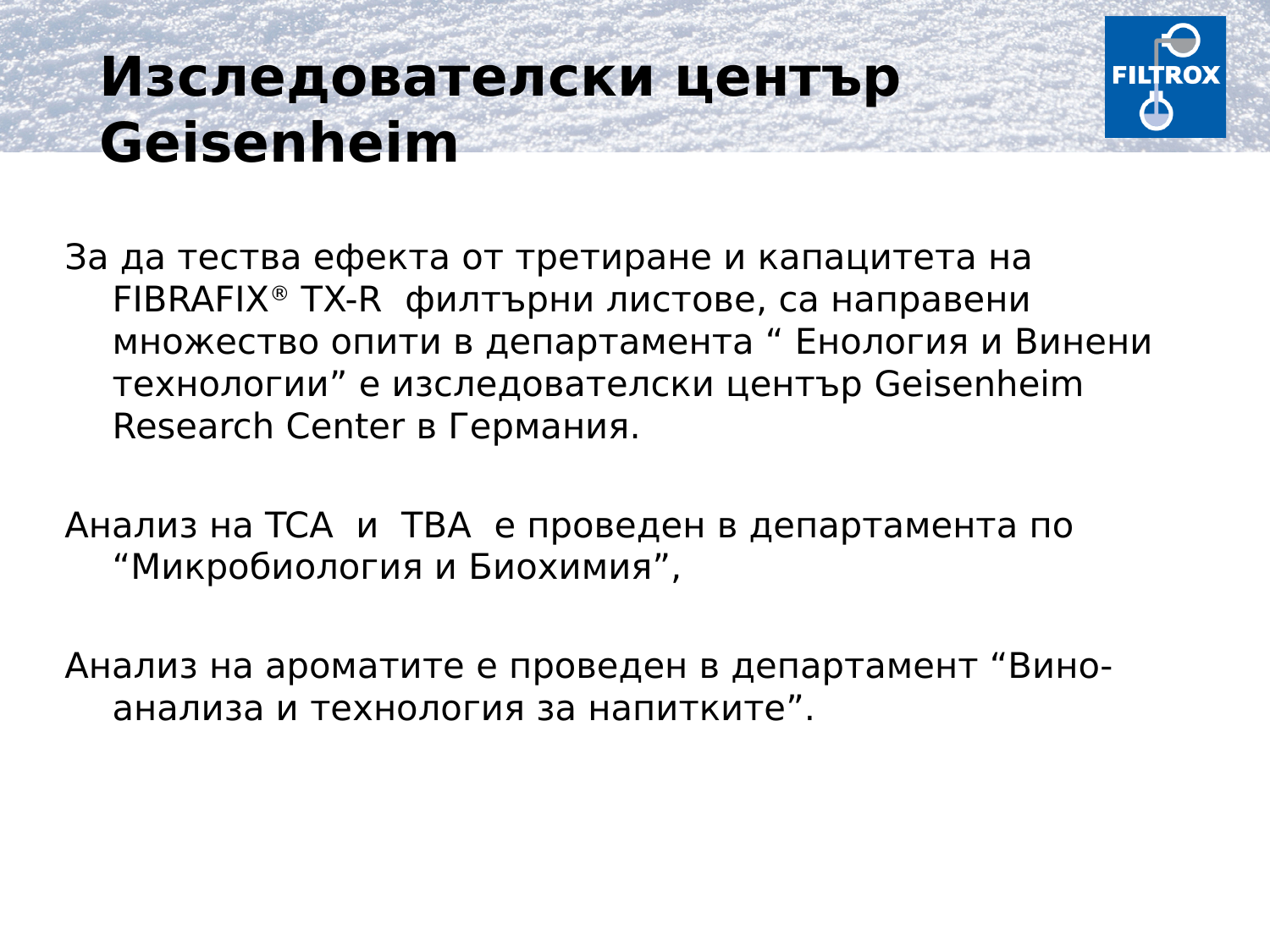

Изследователски център
Geisenheim
За да тества ефекта от третиране и капацитета на FIBRAFIX® TX-R  филтърни листове, са направени множество опити в департамента “ Енология и Винени технологии” е изследователски център Geisenheim Research Center в Германия.

Анализ на TCA  и  TBA  е проведен в департамента по “Микробиология и Биохимия”,

Анализ на ароматите е проведен в департамент “Вино-анализа и технология за напитките”.

#